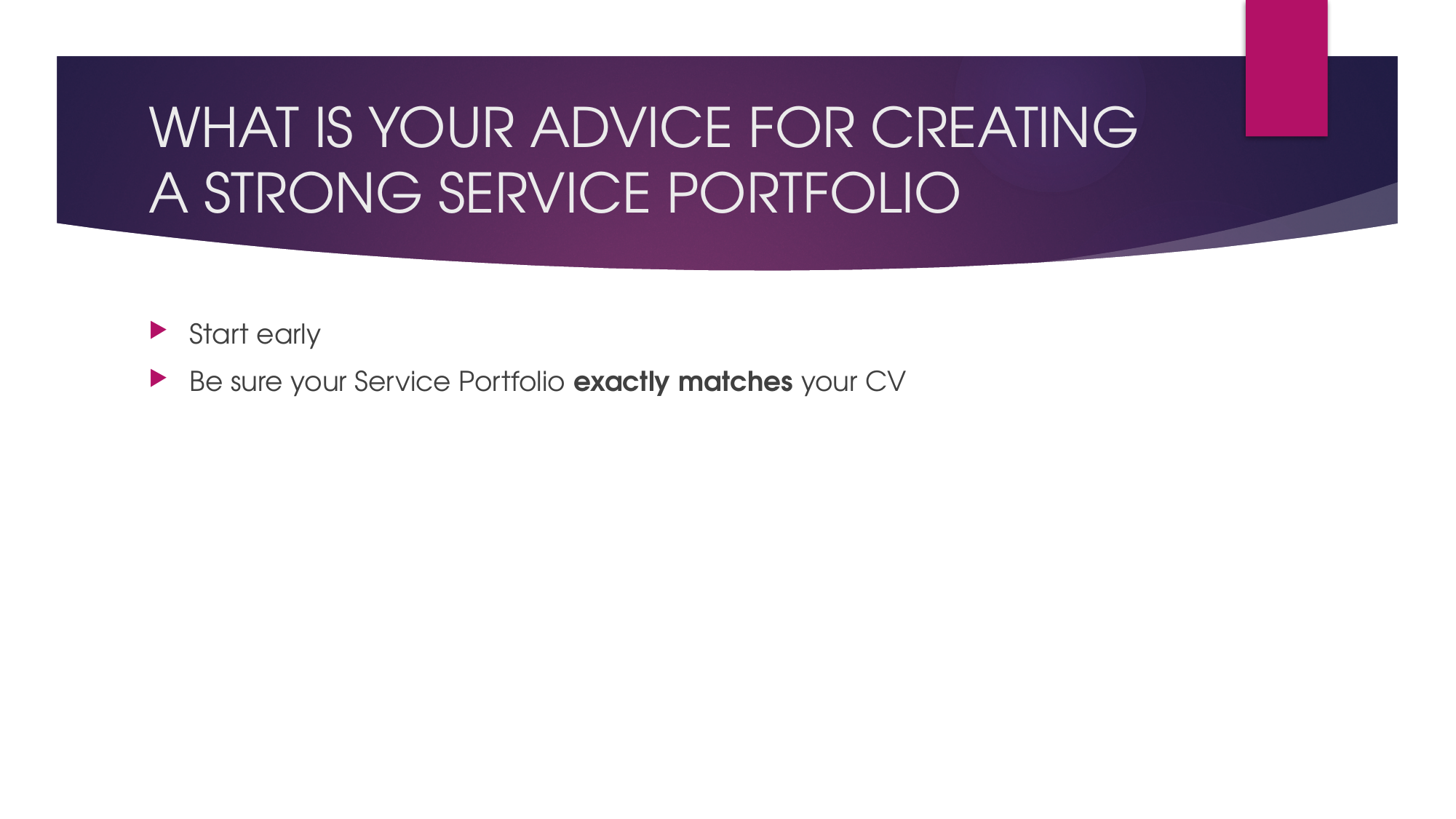

# WHAT IS YOUR ADVICE FOR CREATING A STRONG SERVICE PORTFOLIO
Start early
Be sure your Service Portfolio exactly matches your CV